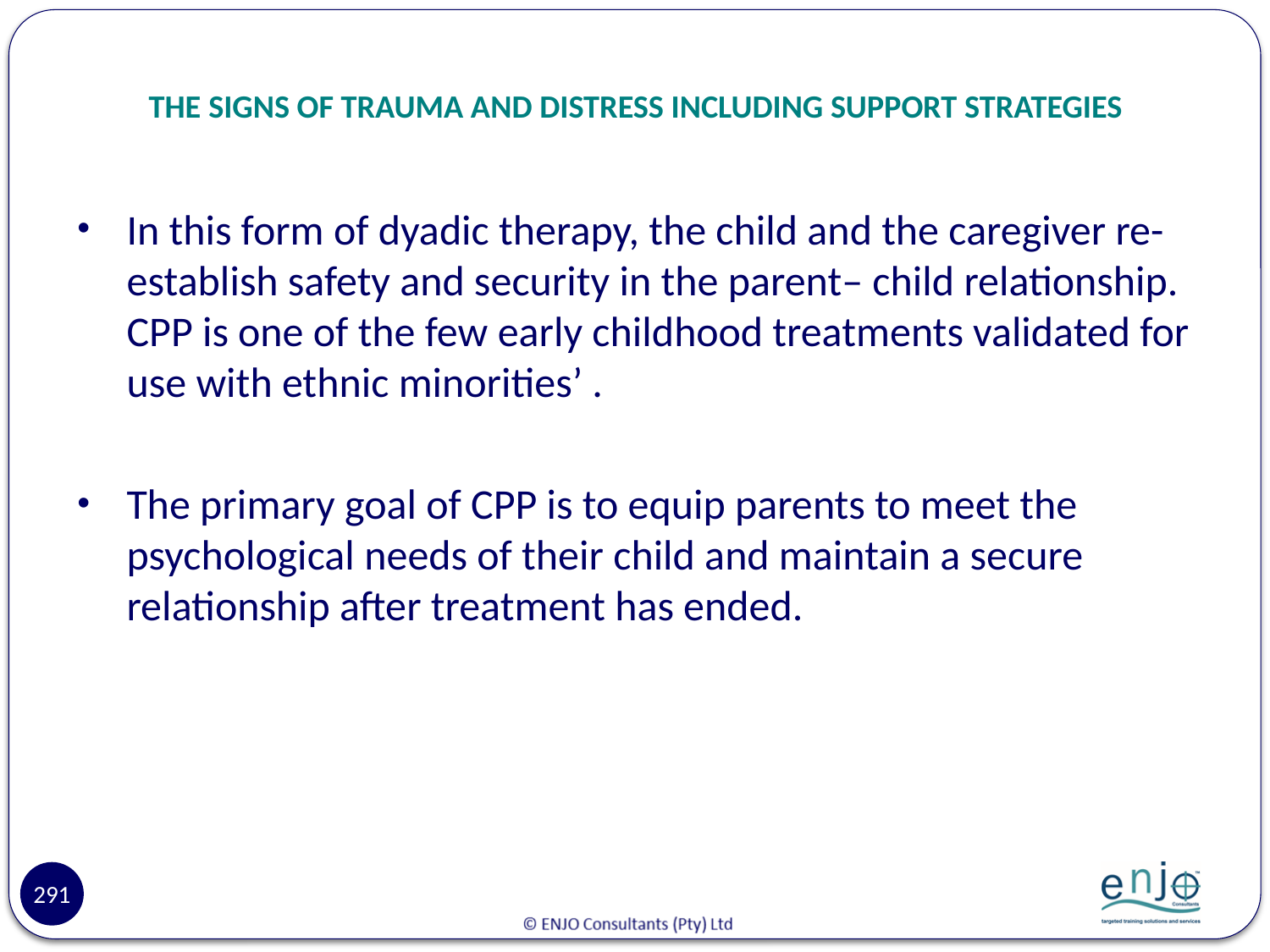

# THE SIGNS OF TRAUMA AND DISTRESS INCLUDING SUPPORT STRATEGIES
In this form of dyadic therapy, the child and the caregiver re-establish safety and security in the parent– child relationship. CPP is one of the few early childhood treatments validated for use with ethnic minorities’ .

The primary goal of CPP is to equip parents to meet the psychological needs of their child and maintain a secure relationship after treatment has ended.

291